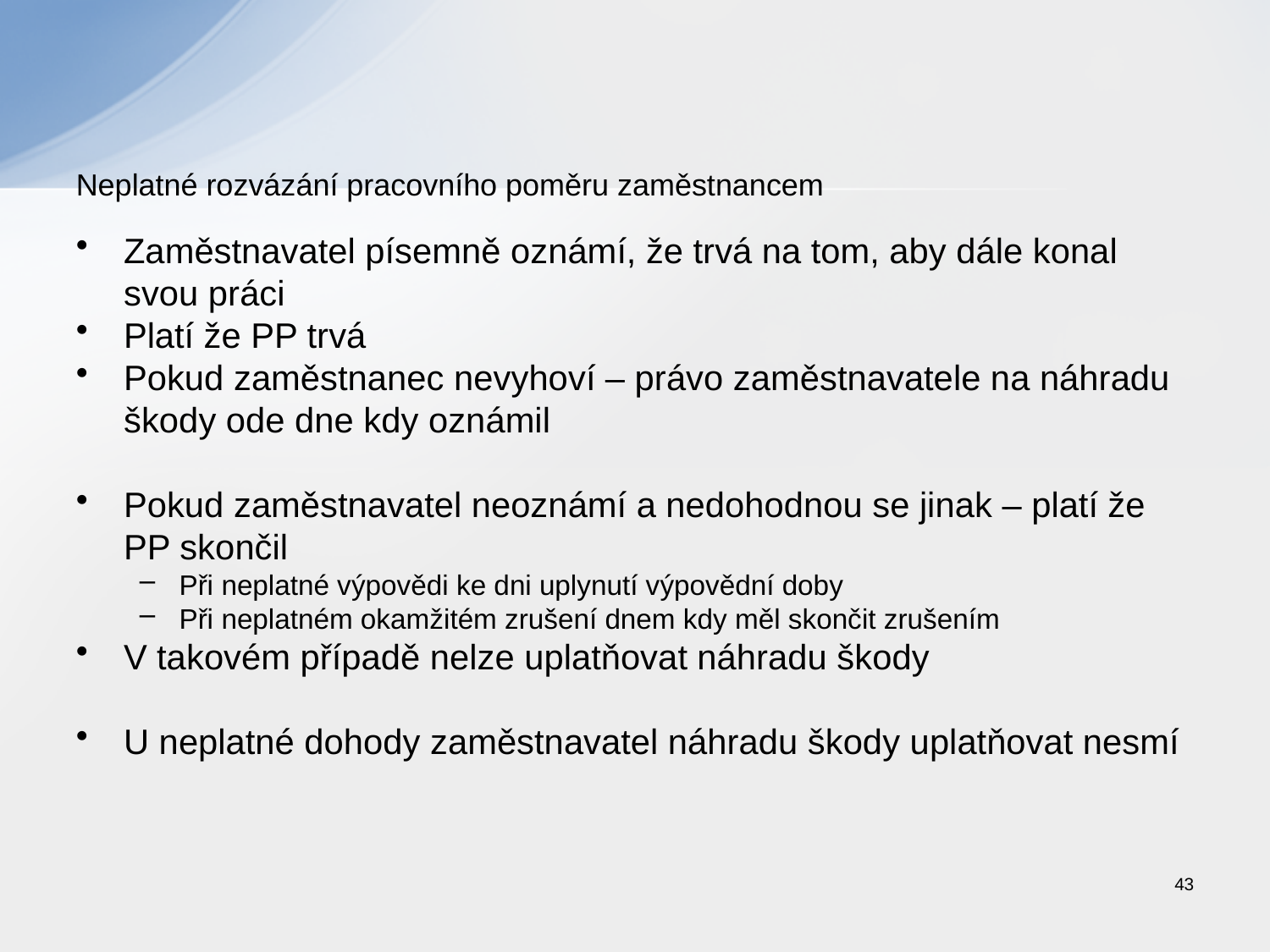

# Neplatné rozvázání pracovního poměru zaměstnancem
Zaměstnavatel písemně oznámí, že trvá na tom, aby dále konal svou práci
Platí že PP trvá
Pokud zaměstnanec nevyhoví – právo zaměstnavatele na náhradu škody ode dne kdy oznámil

Pokud zaměstnavatel neoznámí a nedohodnou se jinak – platí že PP skončil
Při neplatné výpovědi ke dni uplynutí výpovědní doby
Při neplatném okamžitém zrušení dnem kdy měl skončit zrušením
V takovém případě nelze uplatňovat náhradu škody

U neplatné dohody zaměstnavatel náhradu škody uplatňovat nesmí
43